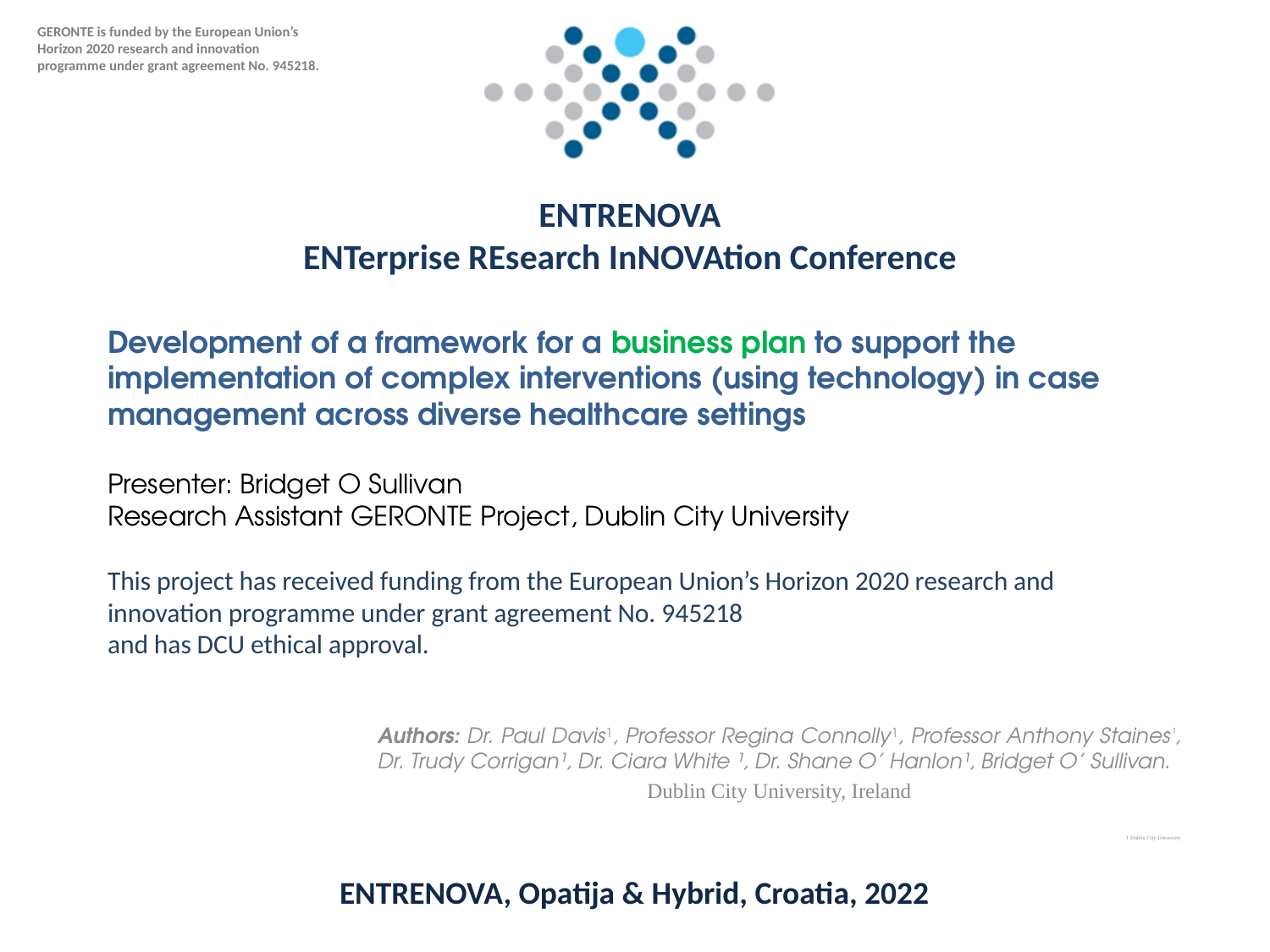

GERONTE is funded by the European Union’s Horizon 2020 research and innovation programme under grant agreement No. 945218.

# Development of a framework for a business plan to support the implementation of complex interventions (using technology) in case management across diverse healthcare settings Presenter: Bridget O Sullivan Research Assistant GERONTE Project, Dublin City University This project has received funding from the European Union’s Horizon 2020 research and innovation programme under grant agreement No. 945218 and has DCU ethical approval.
Authors: Dr. Paul Davis1, Professor Regina Connolly1, Professor Anthony Staines¹, Dr. Trudy Corrigan¹, Dr. Ciara White ¹, Dr. Shane O’ Hanlon¹, Bridget O’ Sullivan.
Dublin City University, Ireland

1 Dublin City University
ENTRENOVA, Opatija & Hybrid, Croatia, 2022